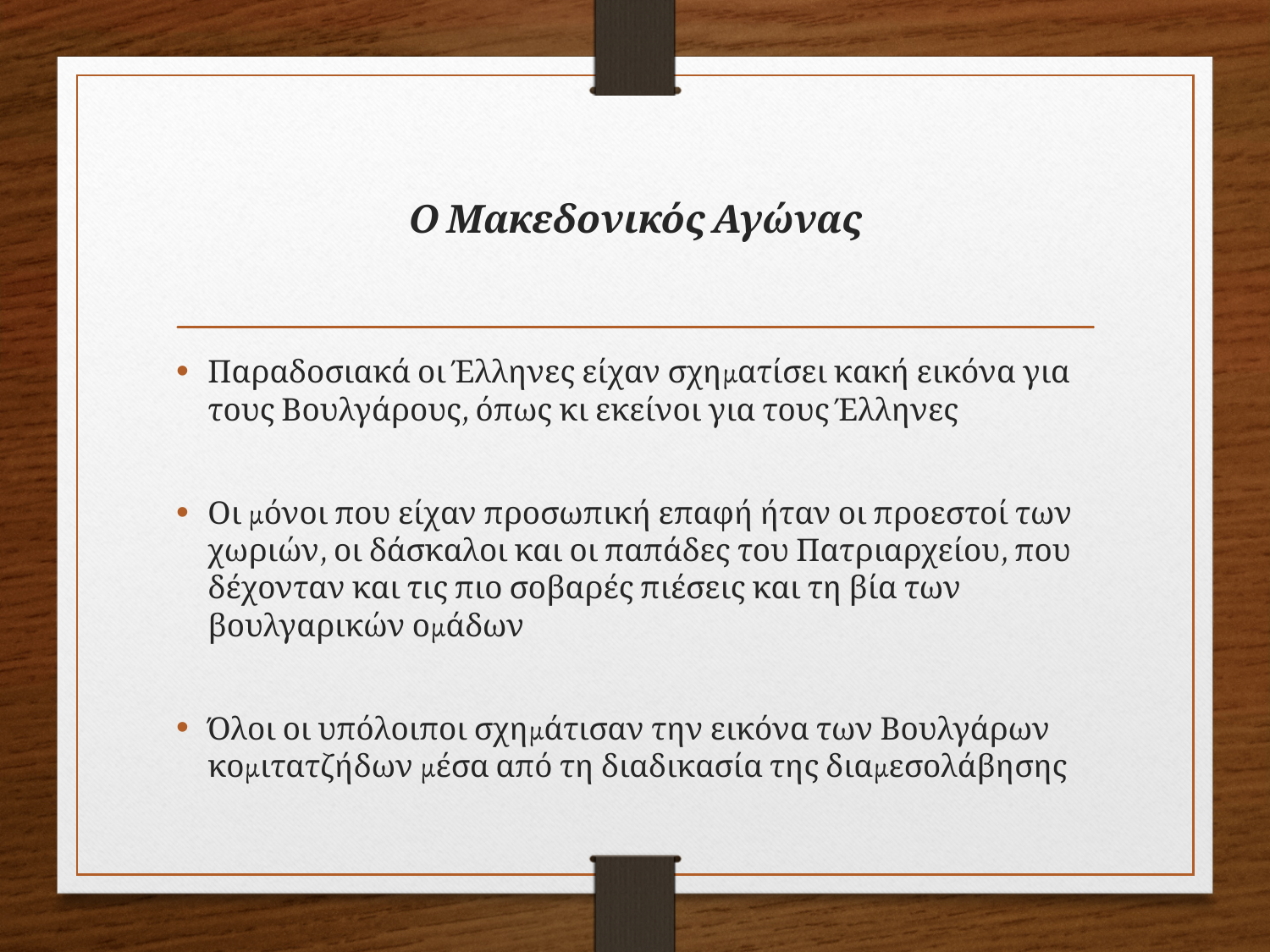

# Ο Μακεδονικός Αγώνας
Παραδοσιακά οι Έλληνες είχαν σχηματίσει κακή εικόνα για τους Βουλγάρους, όπως κι εκείνοι για τους Έλληνες

Οι μόνοι που είχαν προσωπική επαφή ήταν οι προεστοί των χωριών, οι δάσκαλοι και οι παπάδες του Πατριαρχείου, που δέχονταν και τις πιο σοβαρές πιέσεις και τη βία των βουλγαρικών ομάδων

Όλοι οι υπόλοιποι σχημάτισαν την εικόνα των Βουλγάρων κομιτατζήδων μέσα από τη διαδικασία της διαμεσολάβησης